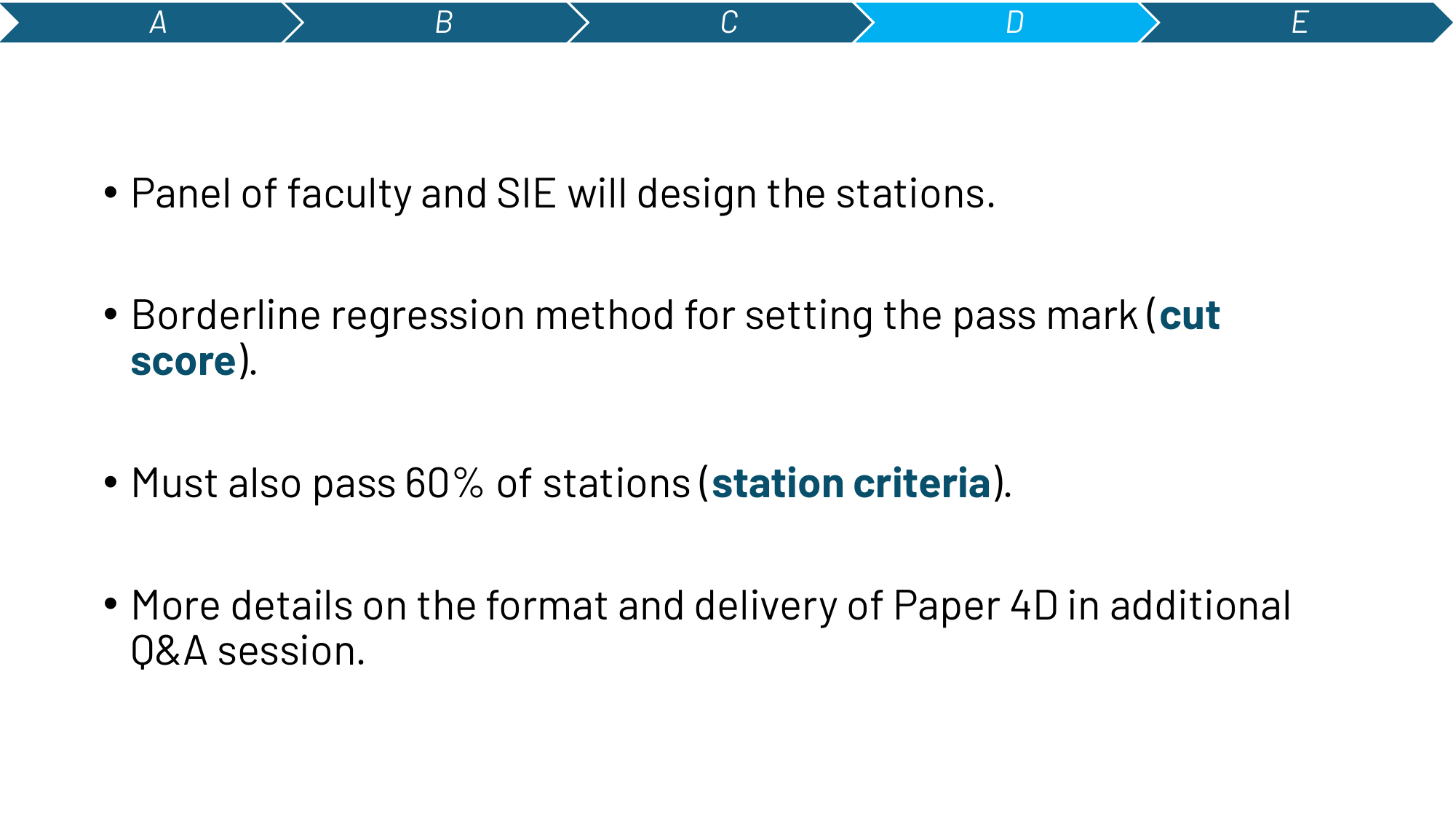

A
B
C
D
E
Panel of faculty and SIE will design the stations.

Borderline regression method for setting the pass mark (cut score).

Must also pass 60% of stations (station criteria).

More details on the format and delivery of Paper 4D in additional Q&A session.